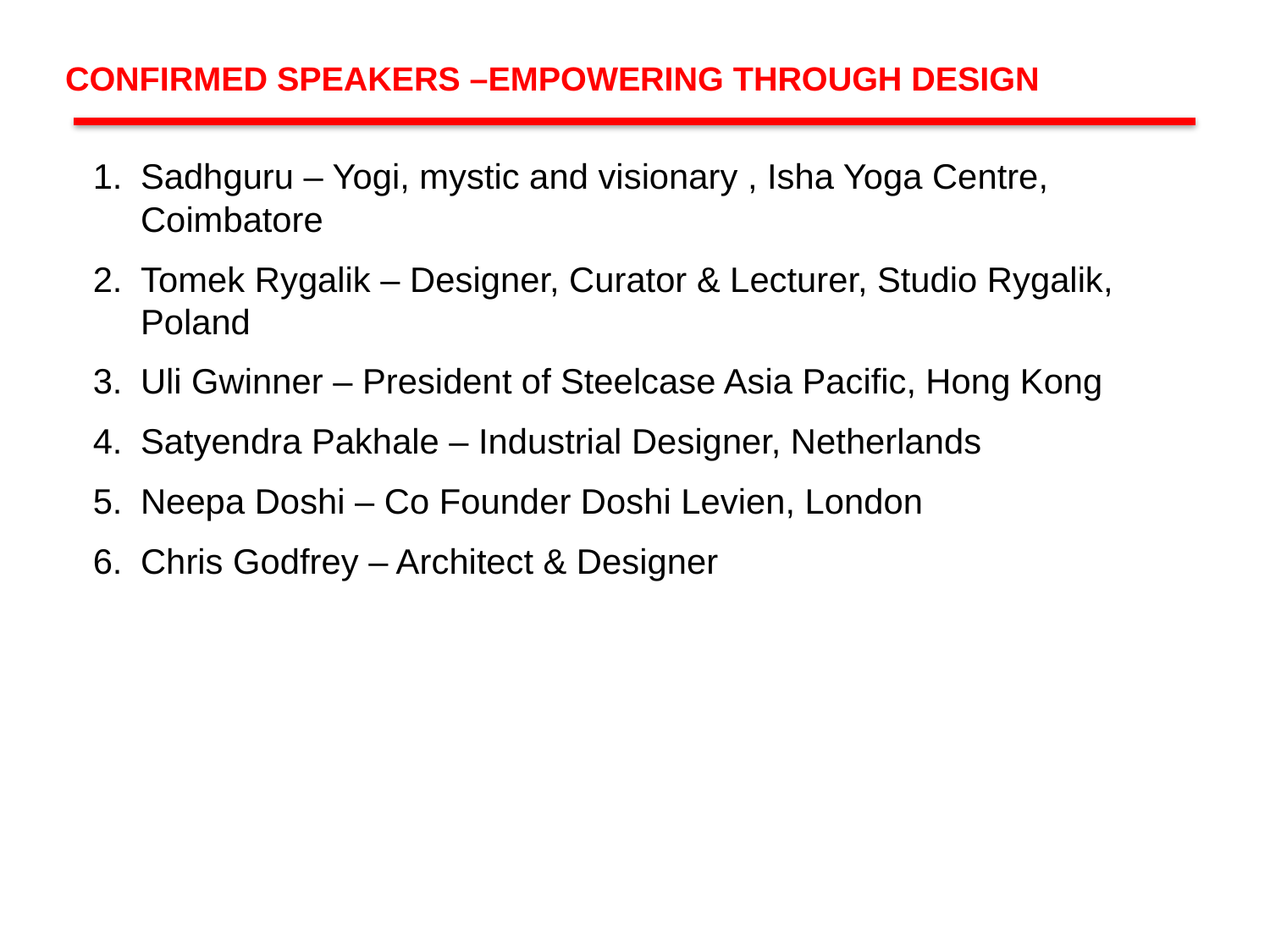

CONFIRMED SPEAKERS –EMPOWERING THROUGH DESIGN
Sadhguru – Yogi, mystic and visionary , Isha Yoga Centre, Coimbatore
Tomek Rygalik – Designer, Curator & Lecturer, Studio Rygalik, Poland
Uli Gwinner – President of Steelcase Asia Pacific, Hong Kong
Satyendra Pakhale – Industrial Designer, Netherlands
Neepa Doshi – Co Founder Doshi Levien, London
Chris Godfrey – Architect & Designer